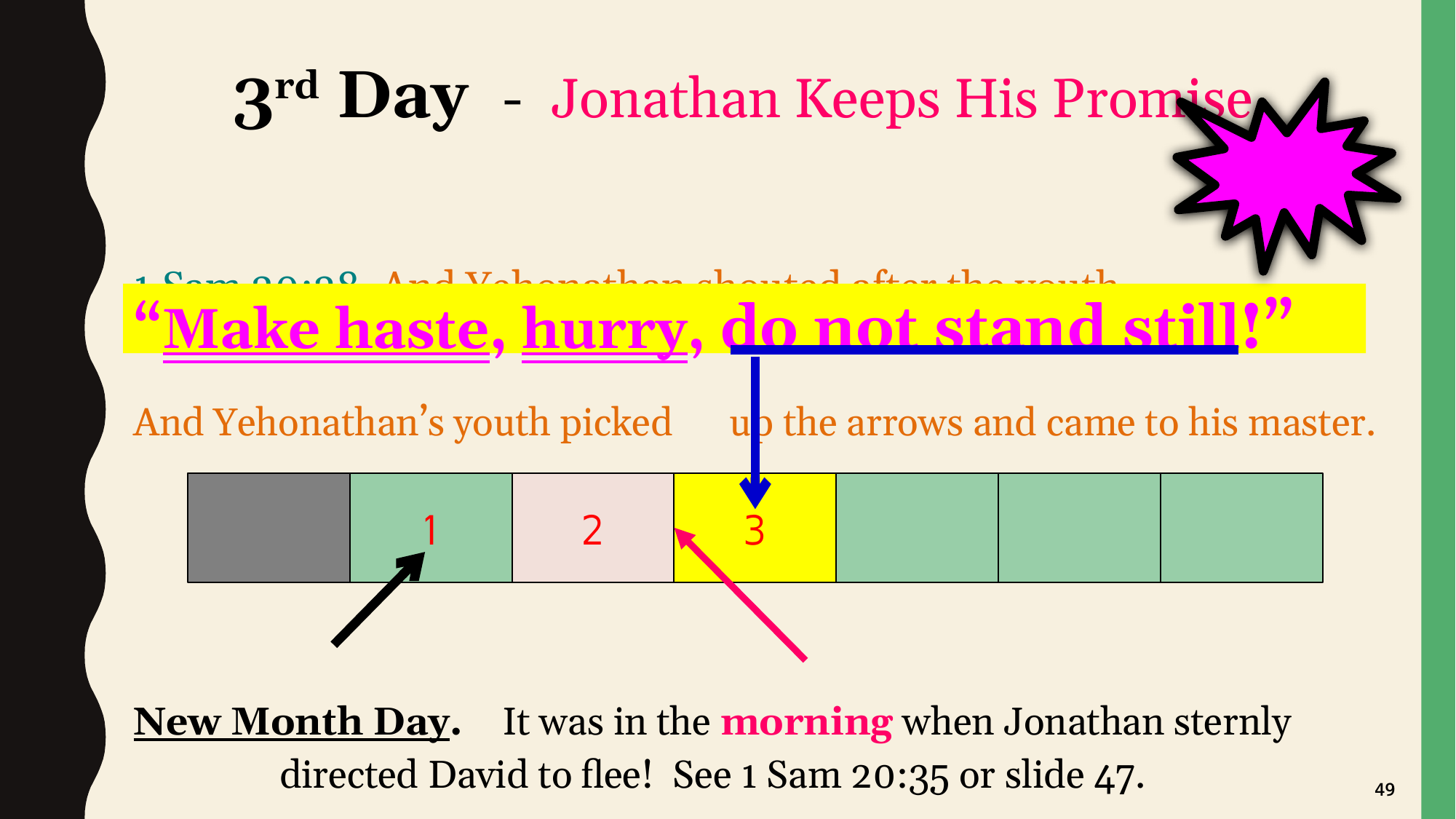

3rd Day  -  Jonathan Keeps His Promise

1 Sam 20:38  And Yehonathan shouted after the youth,

And Yehonathan’s youth picked 	up the arrows and came to his master.

New Month Day.    It was in the morning when Jonathan sternly 			     	     directed David to flee!  See 1 Sam 20:35 or slide 47.

“Make haste, hurry, do not stand still!”

1
2
3

49